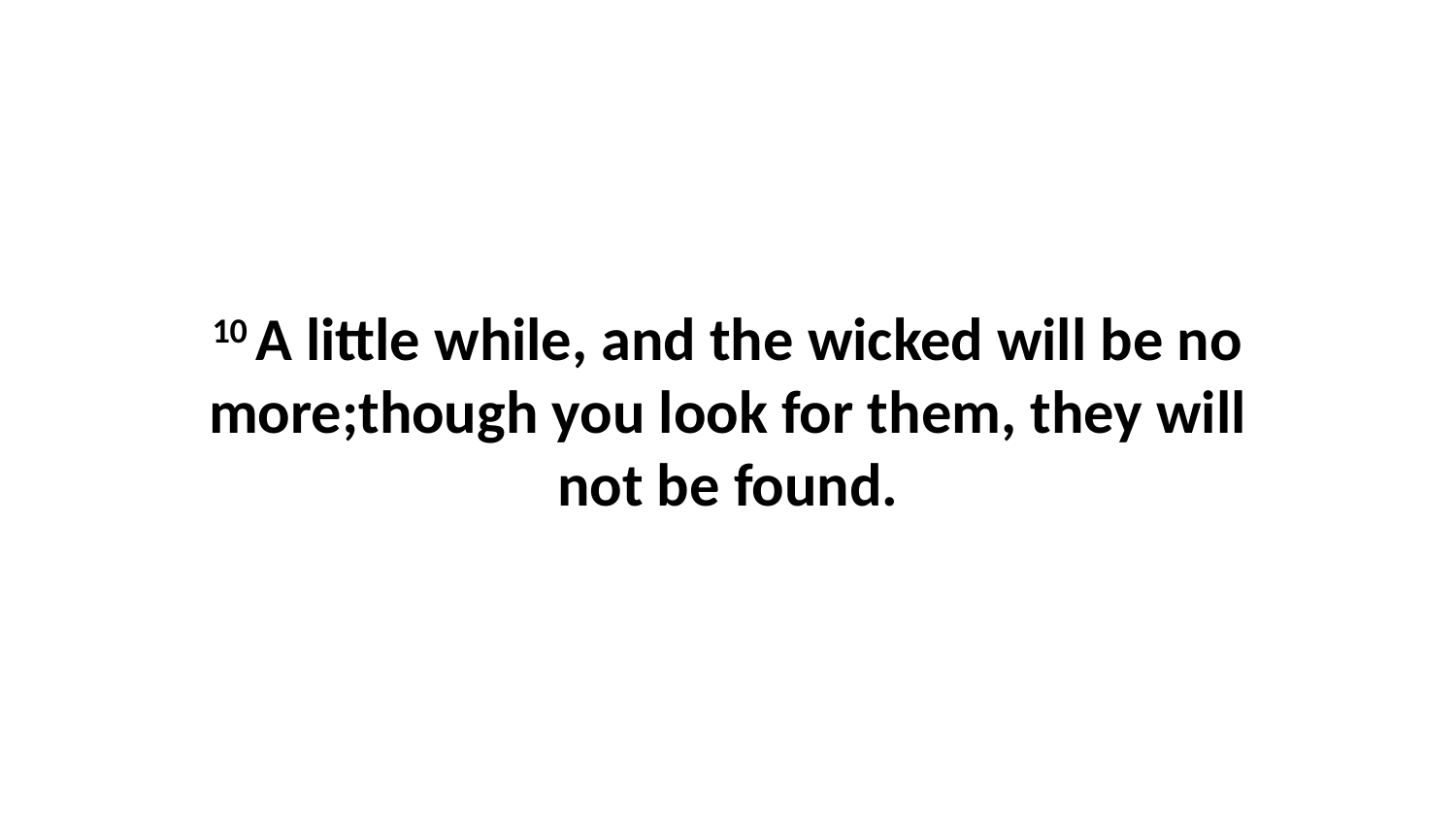

10 A little while, and the wicked will be no more;though you look for them, they will not be found.